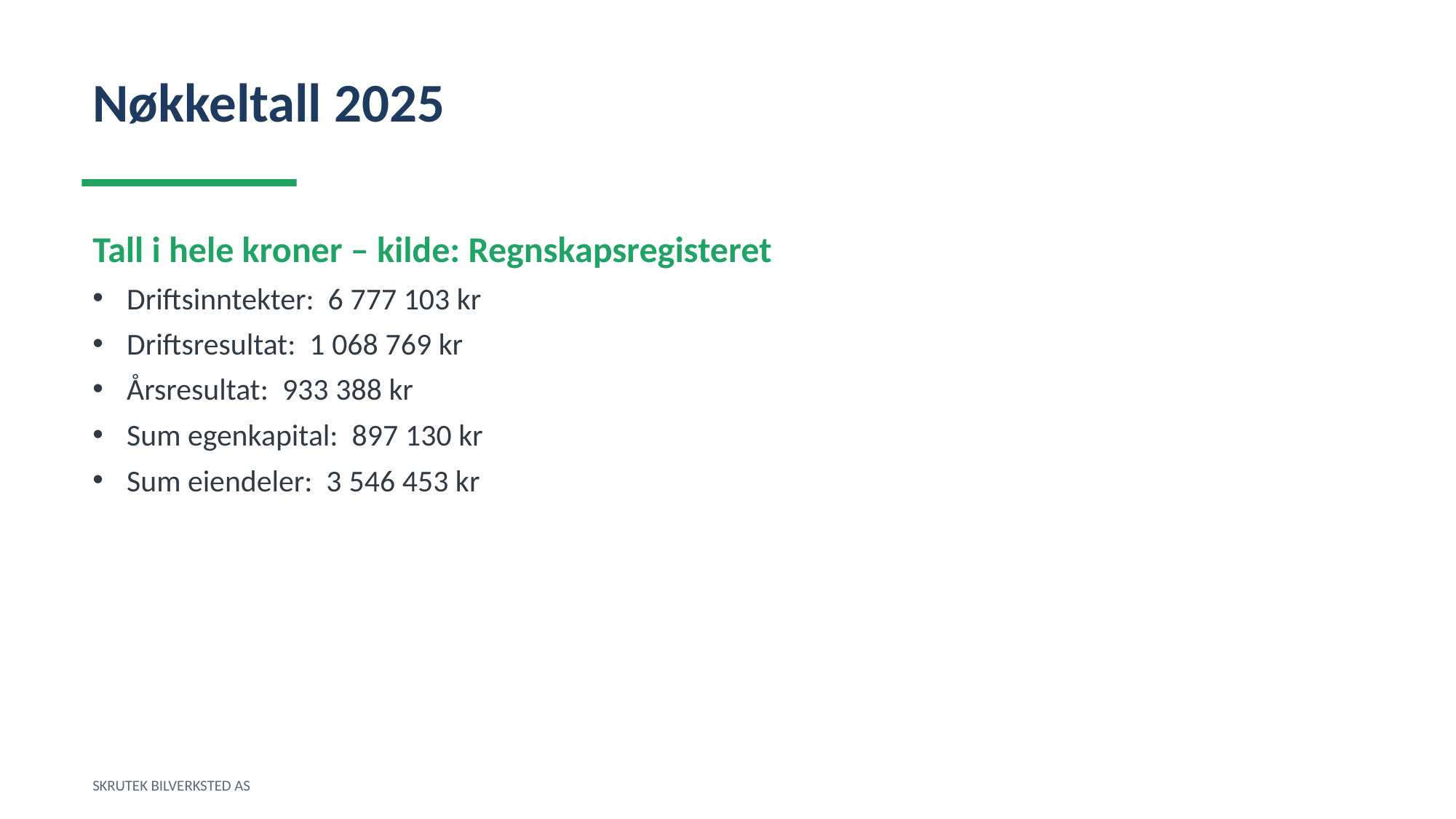

Nøkkeltall 2025

Tall i hele kroner – kilde: Regnskapsregisteret
Driftsinntekter:  6 777 103 kr
Driftsresultat:  1 068 769 kr
Årsresultat:  933 388 kr
Sum egenkapital:  897 130 kr
Sum eiendeler:  3 546 453 kr
SKRUTEK BILVERKSTED AS